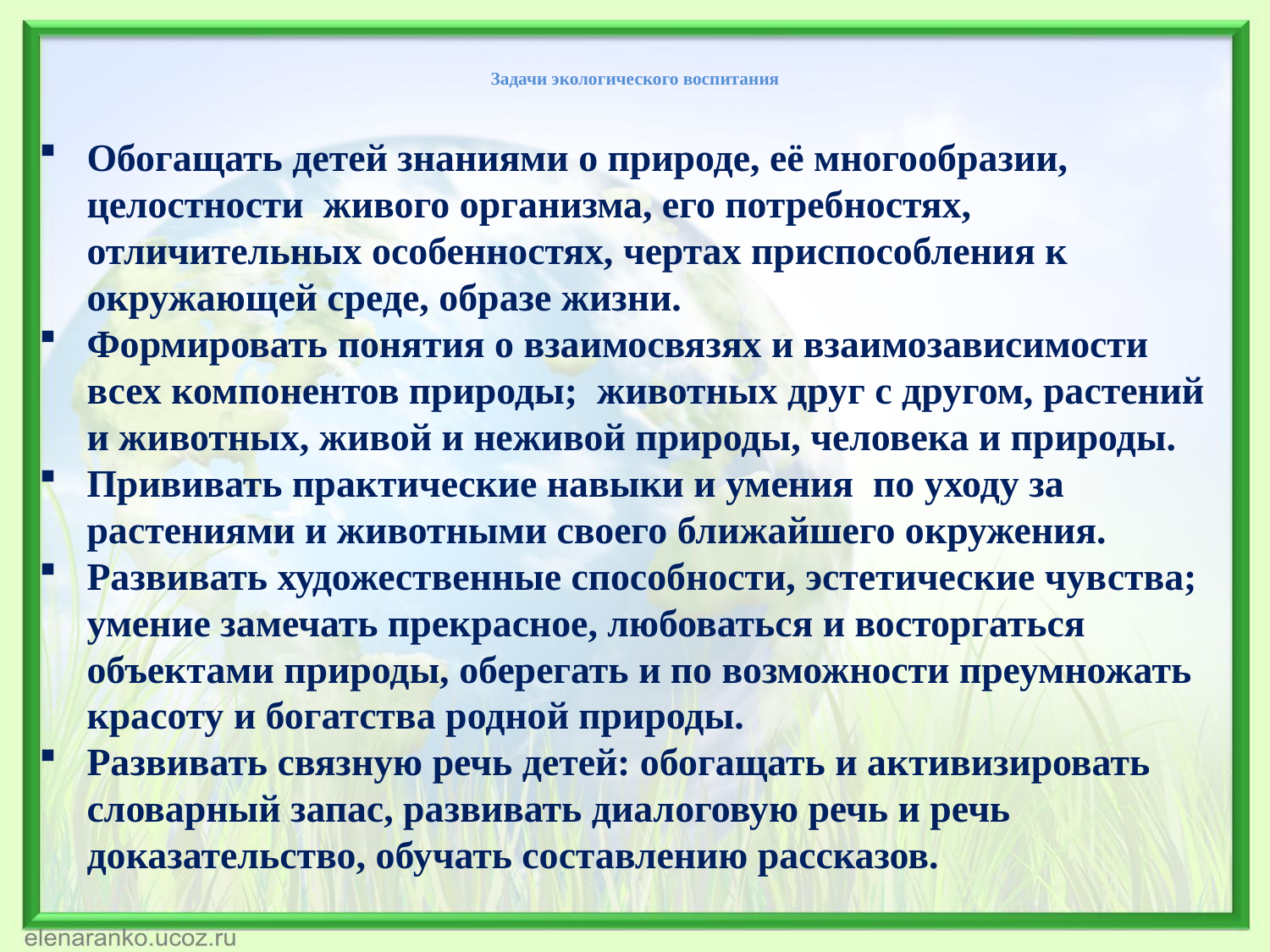

# Задачи экологического воспитания
Обогащать детей знаниями о природе, её многообразии, целостности  живого организма, его потребностях, отличительных особенностях, чертах приспособления к окружающей среде, образе жизни.
Формировать понятия о взаимосвязях и взаимозависимости всех компонентов природы;  животных друг с другом, растений и животных, живой и неживой природы, человека и природы.
Прививать практические навыки и умения  по уходу за растениями и животными своего ближайшего окружения.
Развивать художественные способности, эстетические чувства; умение замечать прекрасное, любоваться и восторгаться объектами природы, оберегать и по возможности преумножать красоту и богатства родной природы.
Развивать связную речь детей: обогащать и активизировать словарный запас, развивать диалоговую речь и речь доказательство, обучать составлению рассказов.